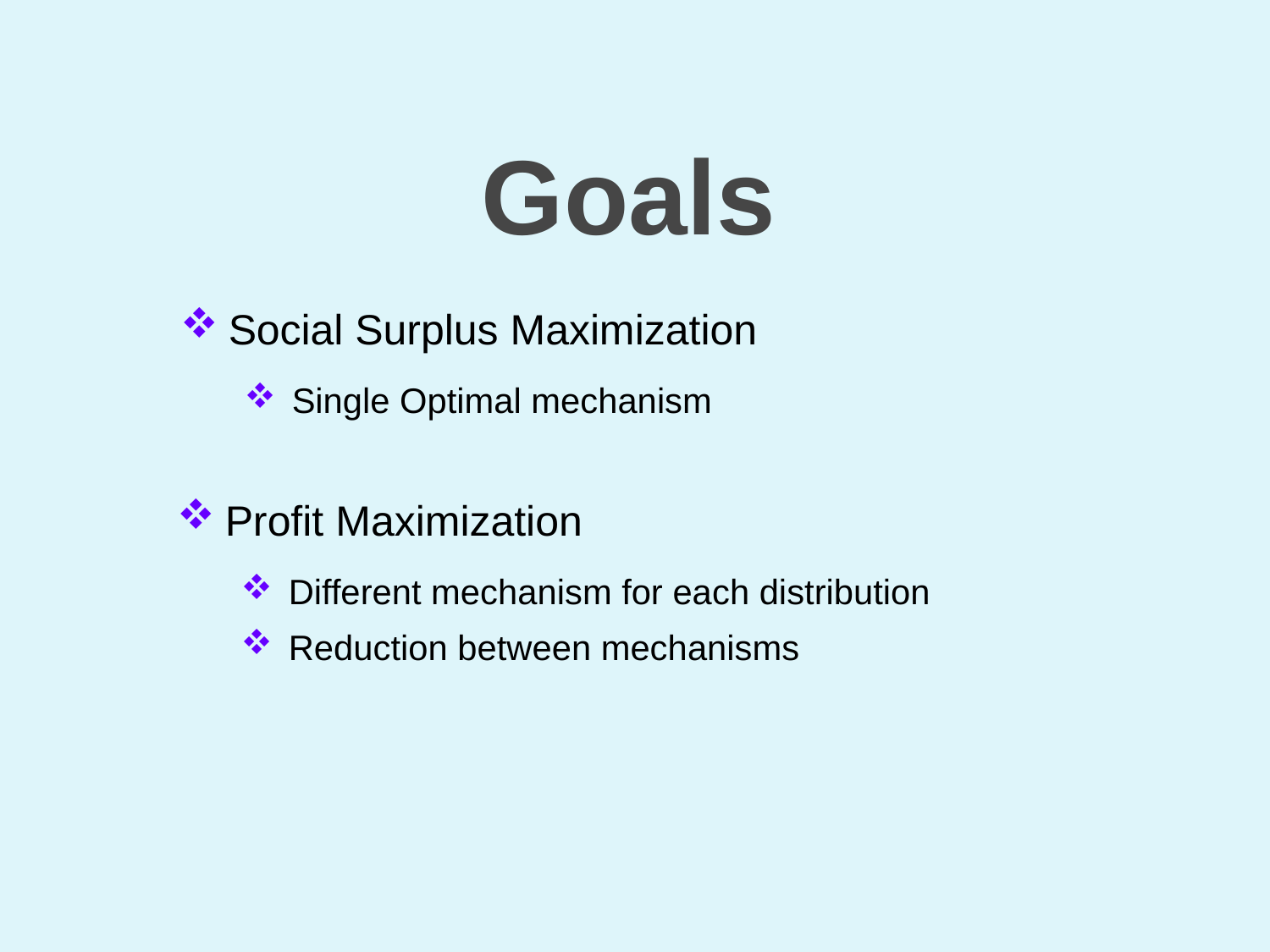

Goals
Social Surplus Maximization

Single Optimal mechanism

Profit Maximization

Different mechanism for each distribution

Reduction between mechanisms